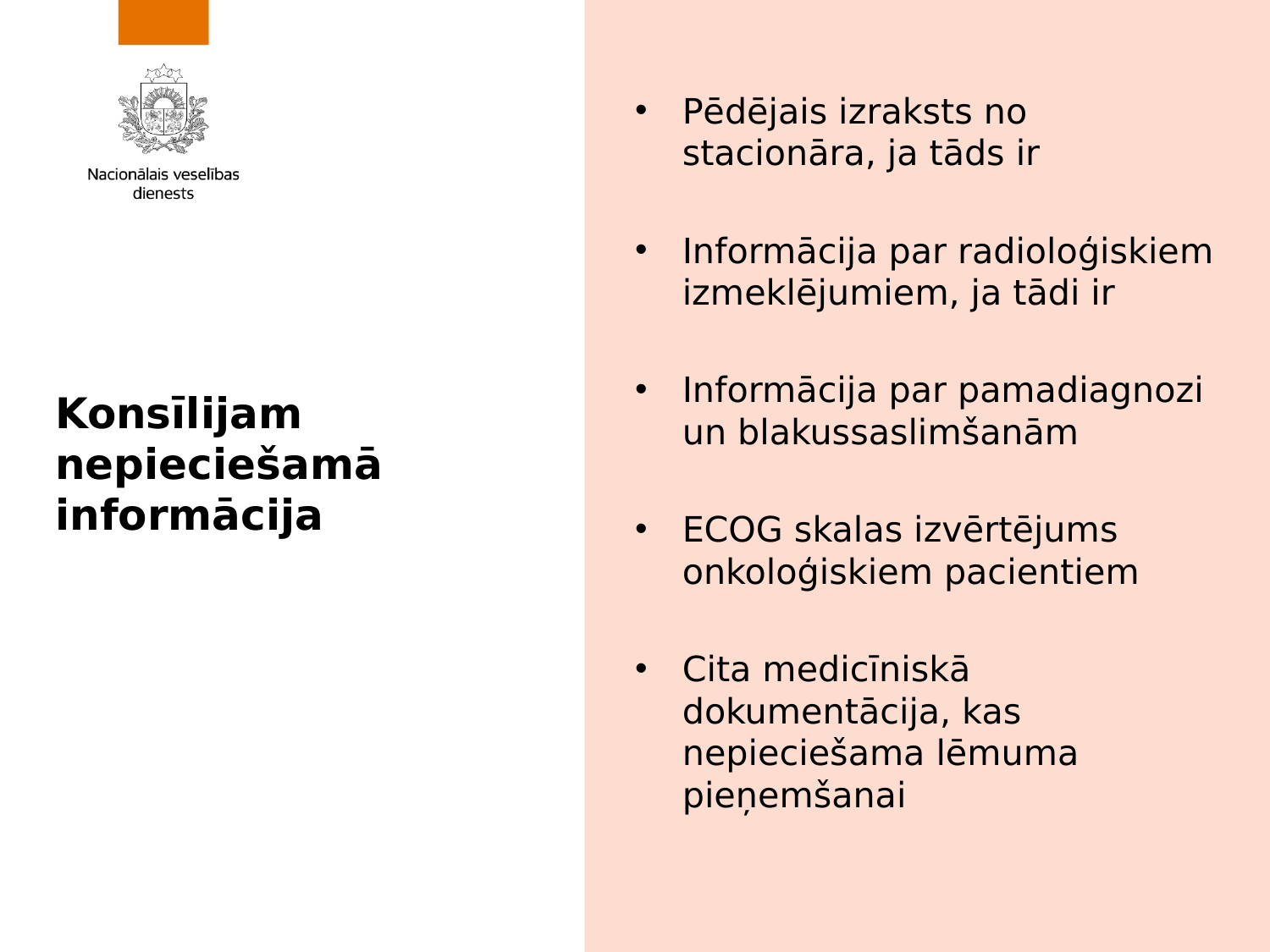

Pēdējais izraksts no stacionāra, ja tāds ir

Informācija par radioloģiskiem izmeklējumiem, ja tādi ir

Informācija par pamadiagnozi un blakussaslimšanām

ECOG skalas izvērtējums onkoloģiskiem pacientiem

Cita medicīniskā dokumentācija, kas nepieciešama lēmuma pieņemšanai
# Konsīlijam nepieciešamā informācija
5